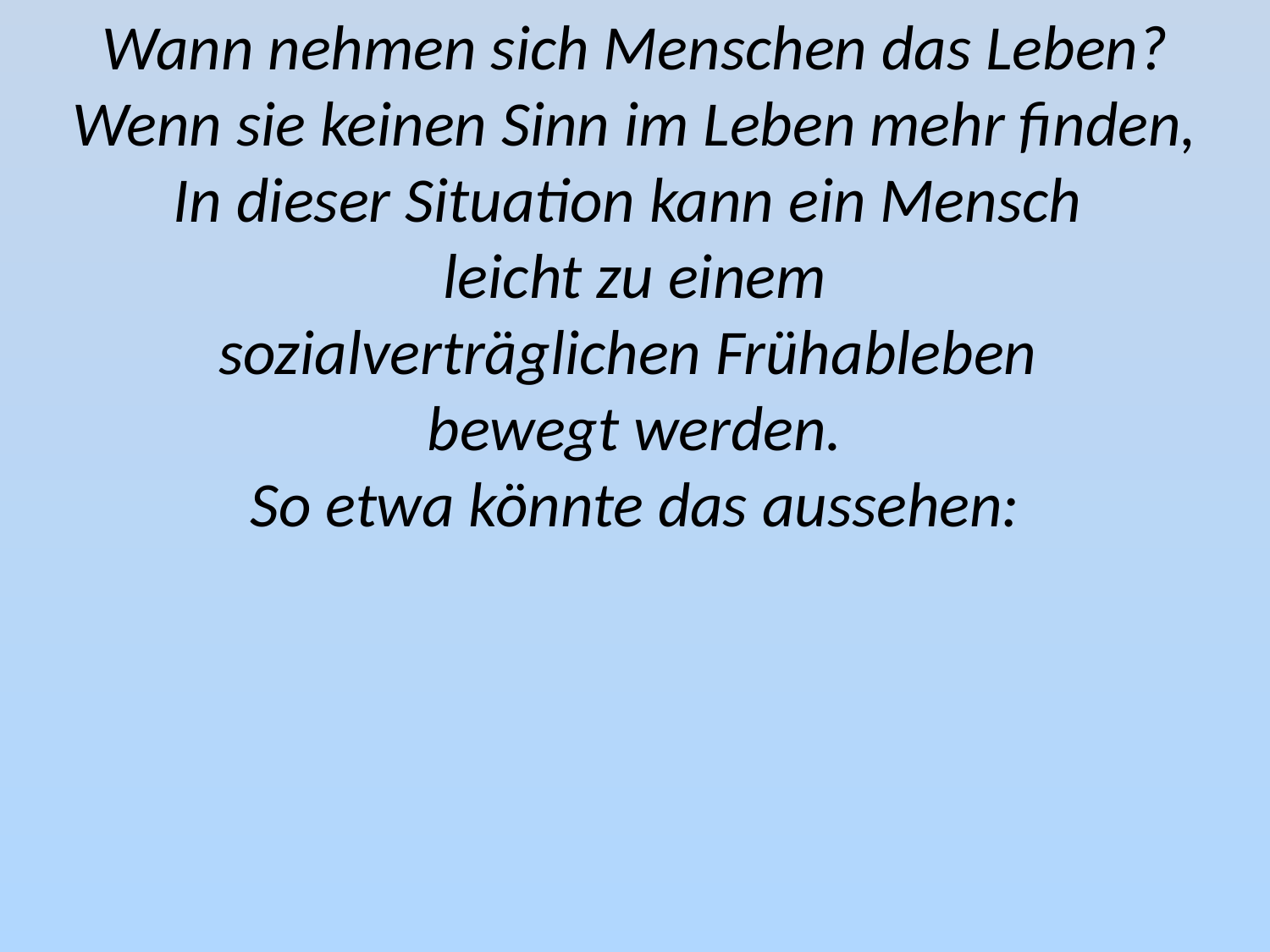

Wann nehmen sich Menschen das Leben?
Wenn sie keinen Sinn im Leben mehr finden,
In dieser Situation kann ein Mensch
leicht zu einem
sozialverträglichen Frühableben
bewegt werden.
So etwa könnte das aussehen: